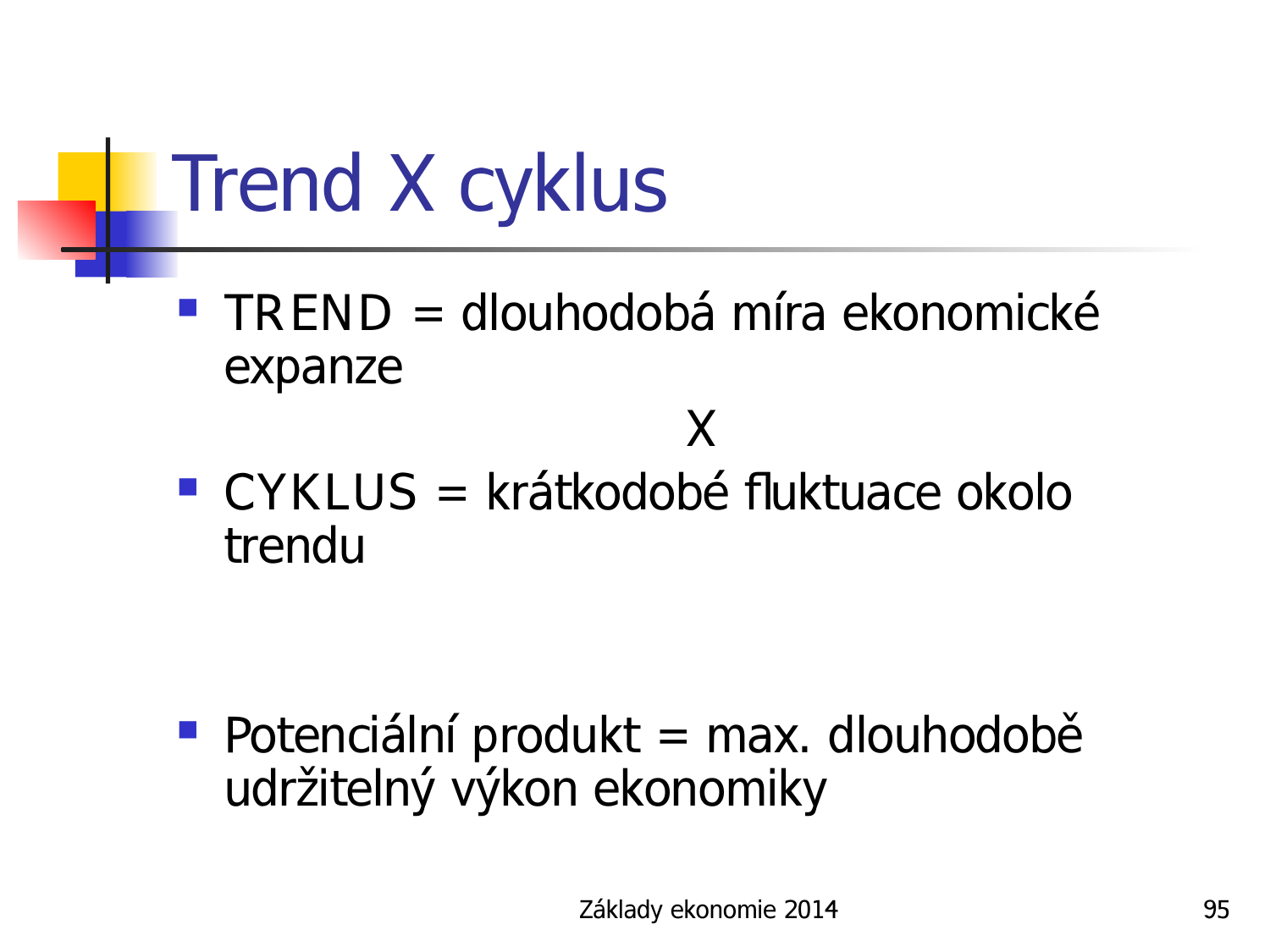

# Trend X cyklus
TREND = dlouhodobá míra ekonomické expanze
X
CYKLUS = krátkodobé fluktuace okolo trendu

Potenciální produkt = max. dlouhodobě 	udržitelný výkon ekonomiky
Základy ekonomie 2014
95